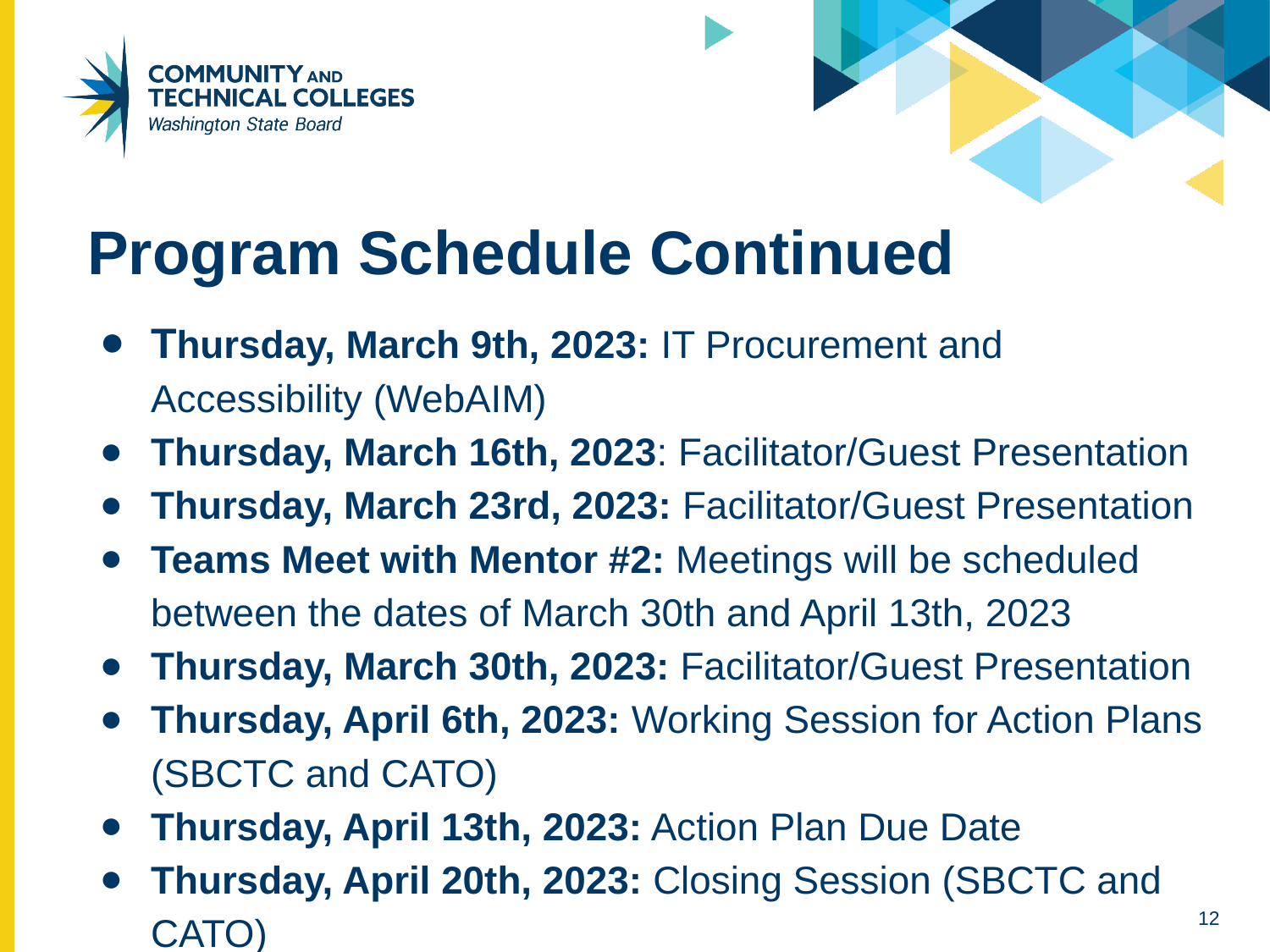

# Program Schedule Continued
Thursday, March 9th, 2023: IT Procurement and Accessibility (WebAIM)
Thursday, March 16th, 2023: Facilitator/Guest Presentation
Thursday, March 23rd, 2023: Facilitator/Guest Presentation
Teams Meet with Mentor #2: Meetings will be scheduled between the dates of March 30th and April 13th, 2023
Thursday, March 30th, 2023: Facilitator/Guest Presentation
Thursday, April 6th, 2023: Working Session for Action Plans (SBCTC and CATO)
Thursday, April 13th, 2023: Action Plan Due Date
Thursday, April 20th, 2023: Closing Session (SBCTC and CATO)
12